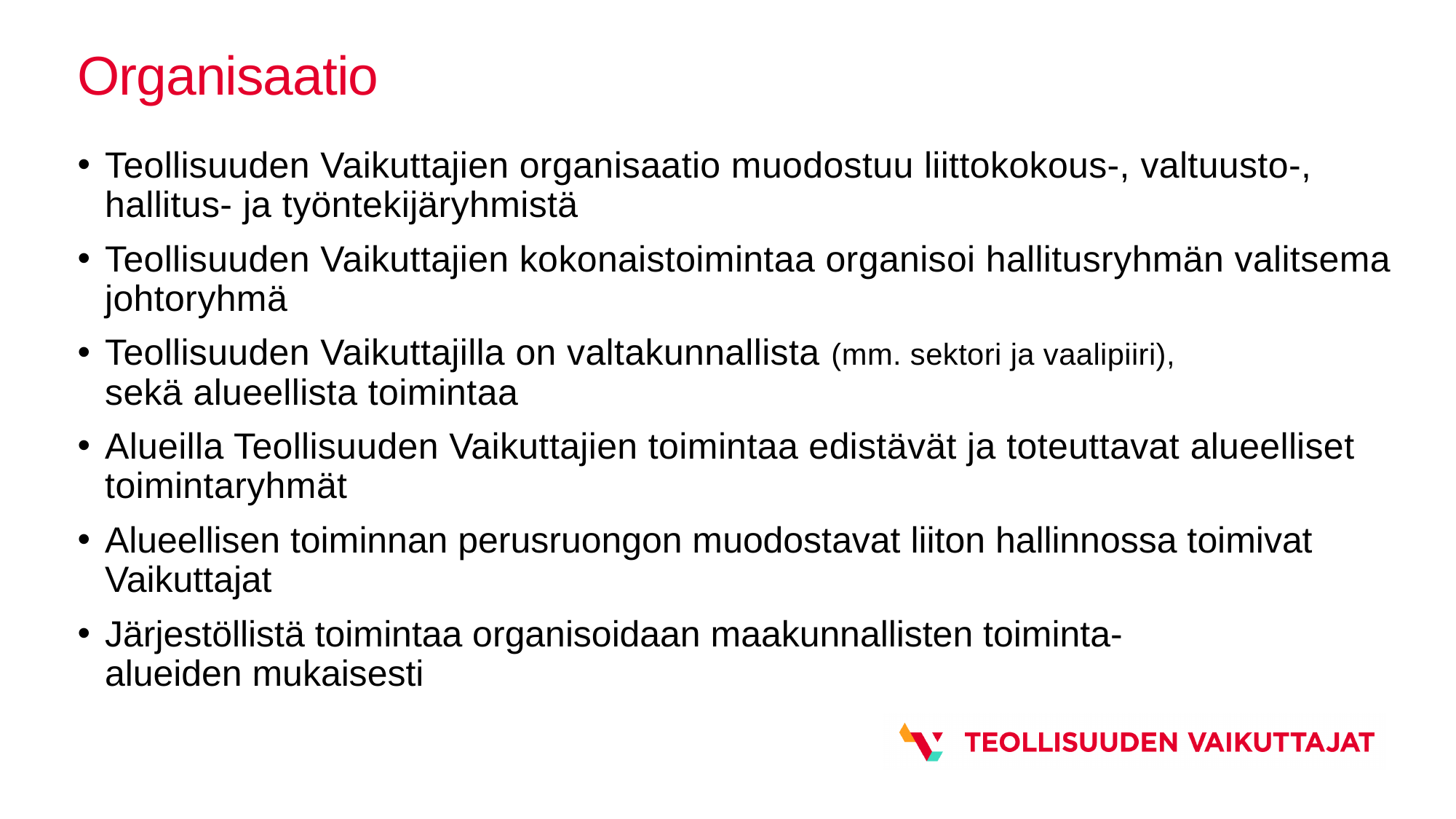

# Organisaatio
Teollisuuden Vaikuttajien organisaatio muodostuu liittokokous-, valtuusto-, hallitus- ja työntekijäryhmistä
Teollisuuden Vaikuttajien kokonaistoimintaa organisoi hallitusryhmän valitsema johtoryhmä
Teollisuuden Vaikuttajilla on valtakunnallista (mm. sektori ja vaalipiiri), sekä alueellista toimintaa
Alueilla Teollisuuden Vaikuttajien toimintaa edistävät ja toteuttavat alueelliset toimintaryhmät
Alueellisen toiminnan perusruongon muodostavat liiton hallinnossa toimivat Vaikuttajat
Järjestöllistä toimintaa organisoidaan maakunnallisten toiminta-alueiden mukaisesti